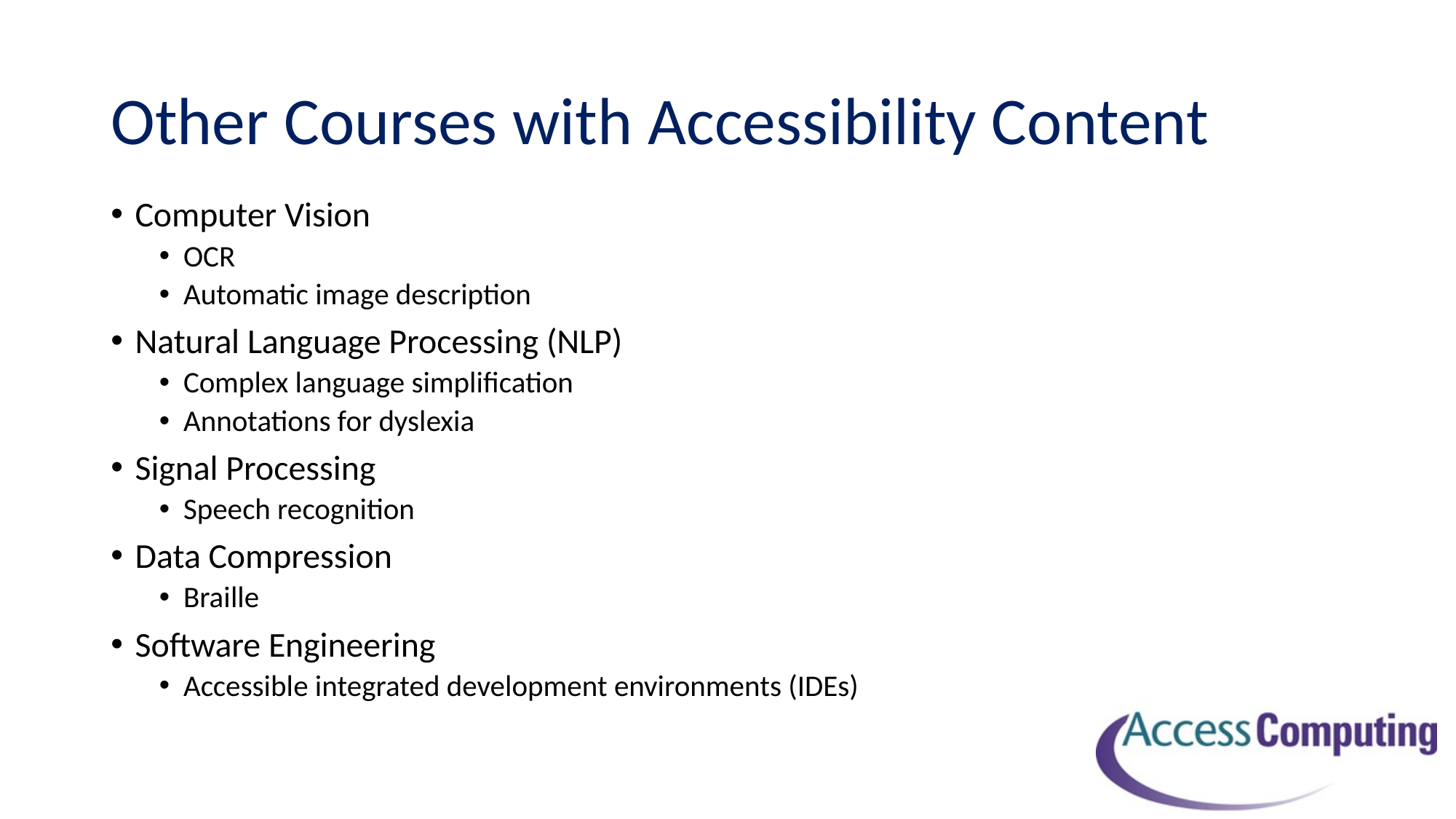

# Other Courses with Accessibility Content
Computer Vision
OCR
Automatic image description
Natural Language Processing (NLP)
Complex language simplification
Annotations for dyslexia
Signal Processing
Speech recognition
Data Compression
Braille
Software Engineering
Accessible integrated development environments (IDEs)